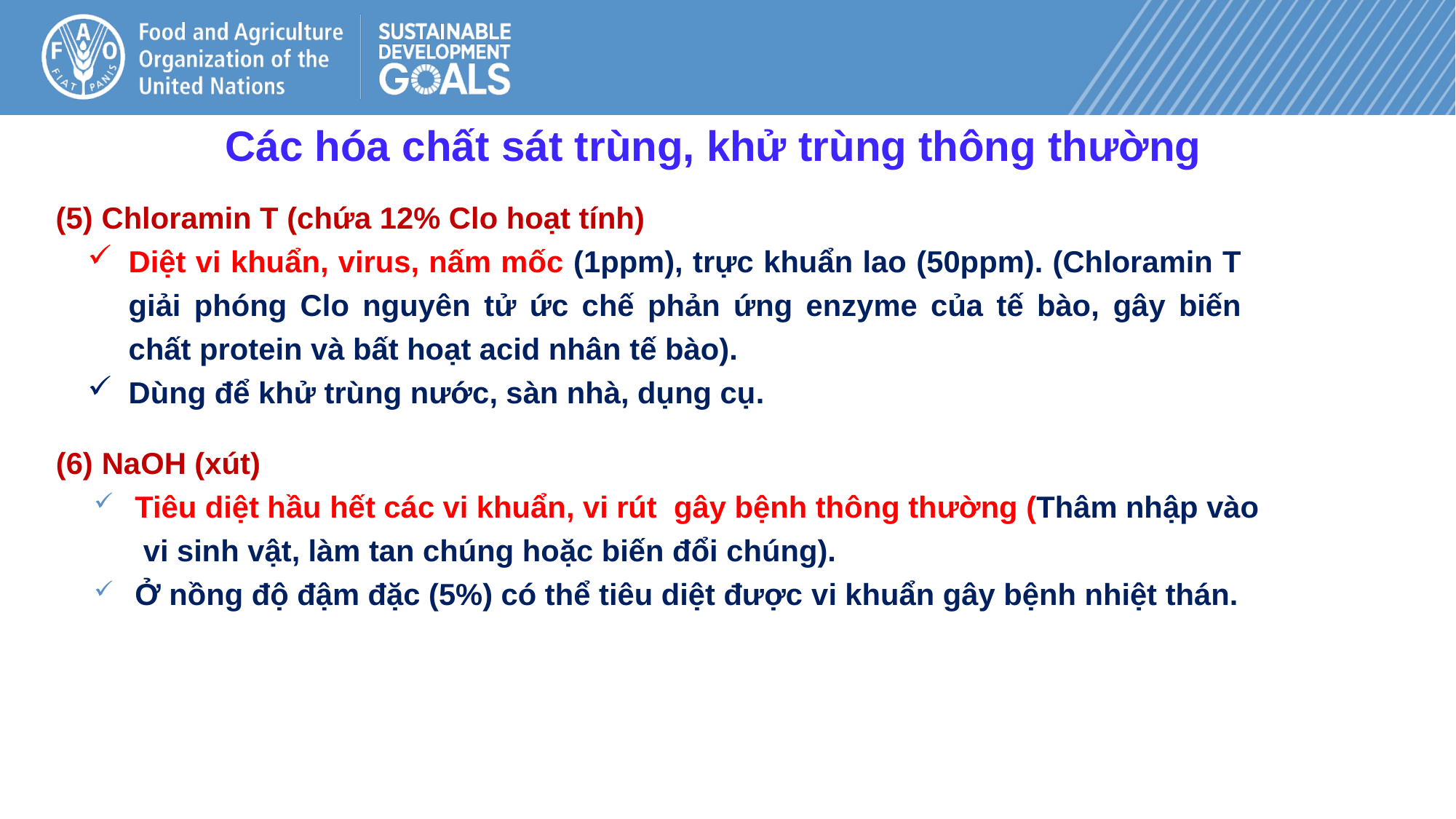

Các hóa chất sát trùng, khử trùng thông thường
(5) Chloramin T (chứa 12% Clo hoạt tính)
Diệt vi khuẩn, virus, nấm mốc (1ppm), trực khuẩn lao (50ppm). (Chloramin T giải phóng Clo nguyên tử ức chế phản ứng enzyme của tế bào, gây biến chất protein và bất hoạt acid nhân tế bào).
Dùng để khử trùng nước, sàn nhà, dụng cụ.
(6) NaOH (xút)
Tiêu diệt hầu hết các vi khuẩn, vi rút  gây bệnh thông thường (Thâm nhập vào  vi sinh vật, làm tan chúng hoặc biến đổi chúng).
Ở nồng độ đậm đặc (5%) có thể tiêu diệt được vi khuẩn gây bệnh nhiệt thán.